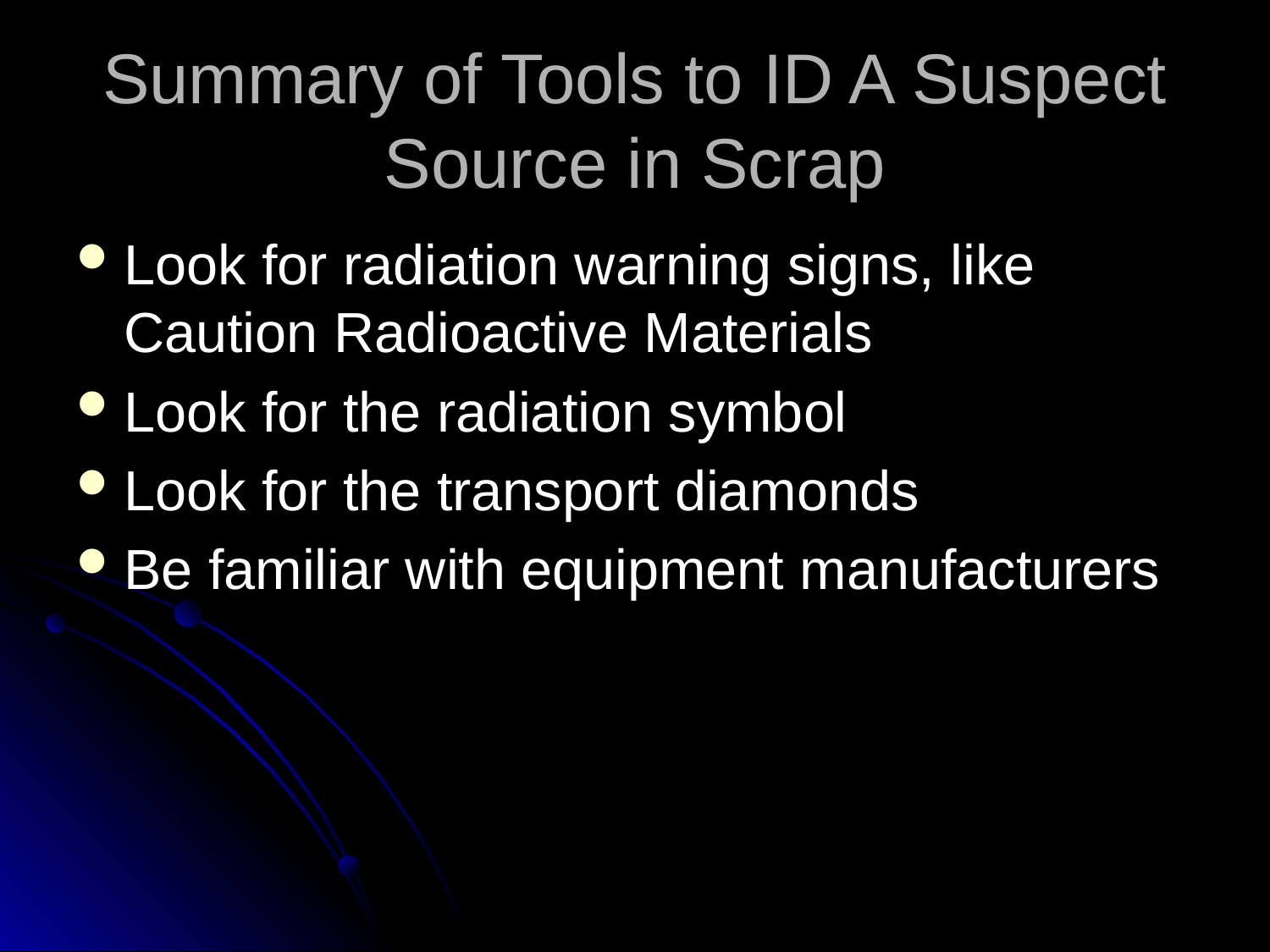

# Summary of Tools to ID A Suspect Source in Scrap
Look for radiation warning signs, like Caution Radioactive Materials
Look for the radiation symbol
Look for the transport diamonds
Be familiar with equipment manufacturers